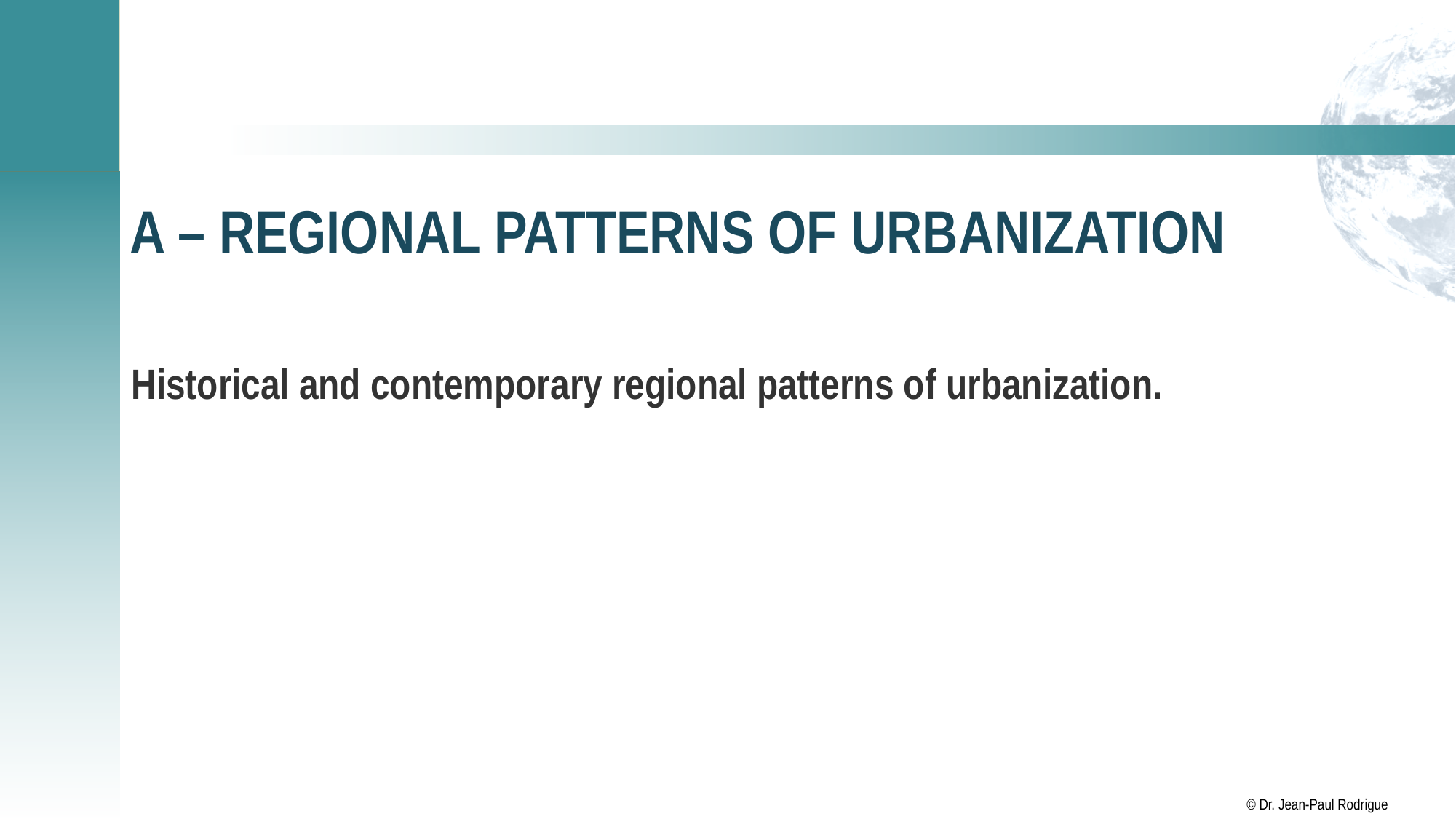

# A – Regional Patterns of Urbanization
Historical and contemporary regional patterns of urbanization.